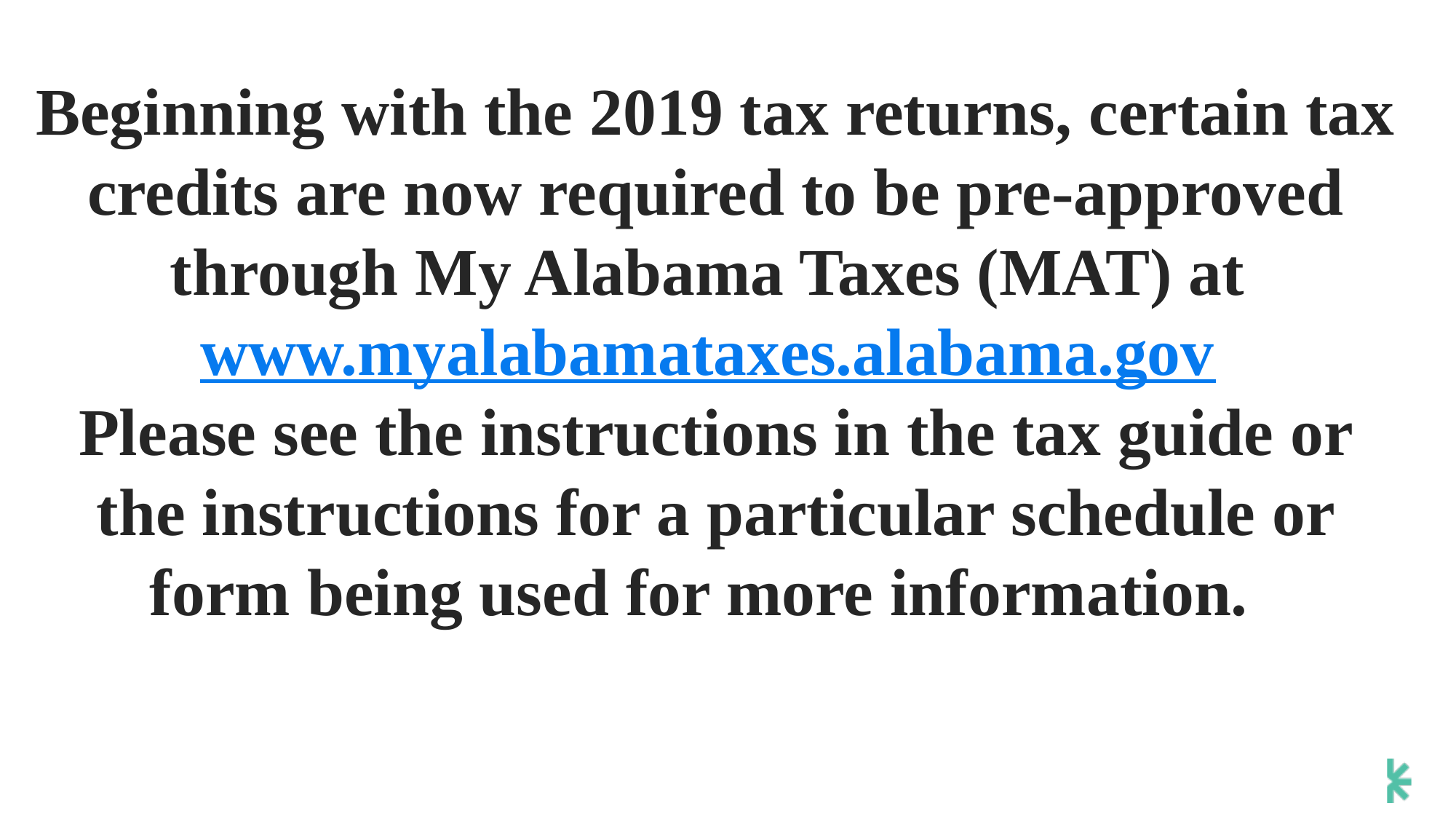

Beginning with the 2019 tax returns, certain tax credits are now required to be pre-approved through My Alabama Taxes (MAT) at www.myalabamataxes.alabama.gov
Please see the instructions in the tax guide or the instructions for a particular schedule or form being used for more information.